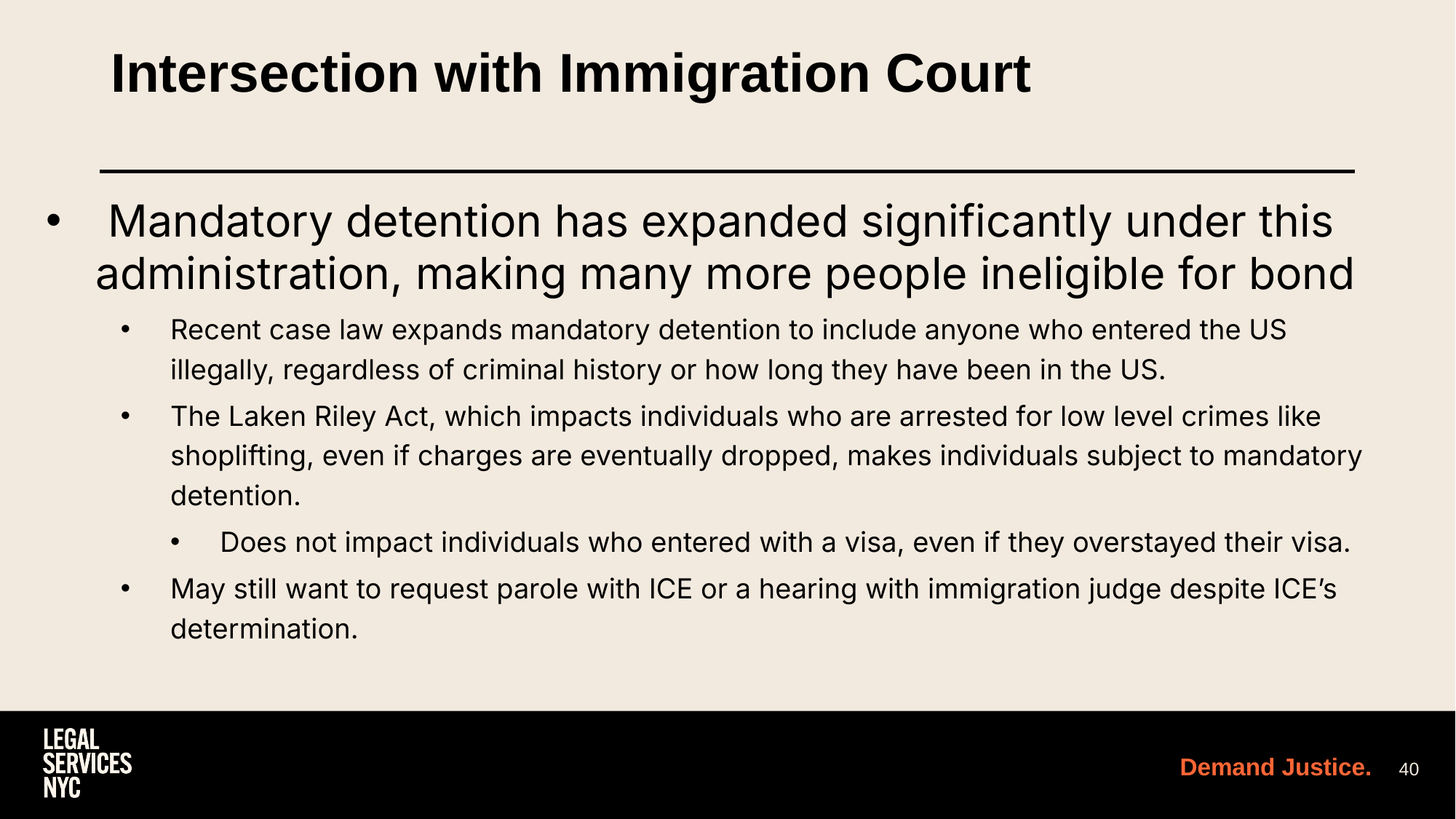

# Intersection with Immigration Court
 Mandatory detention has expanded significantly under this administration, making many more people ineligible for bond
Recent case law expands mandatory detention to include anyone who entered the US illegally, regardless of criminal history or how long they have been in the US.
The Laken Riley Act, which impacts individuals who are arrested for low level crimes like shoplifting, even if charges are eventually dropped, makes individuals subject to mandatory detention.
Does not impact individuals who entered with a visa, even if they overstayed their visa.
May still want to request parole with ICE or a hearing with immigration judge despite ICE’s determination.